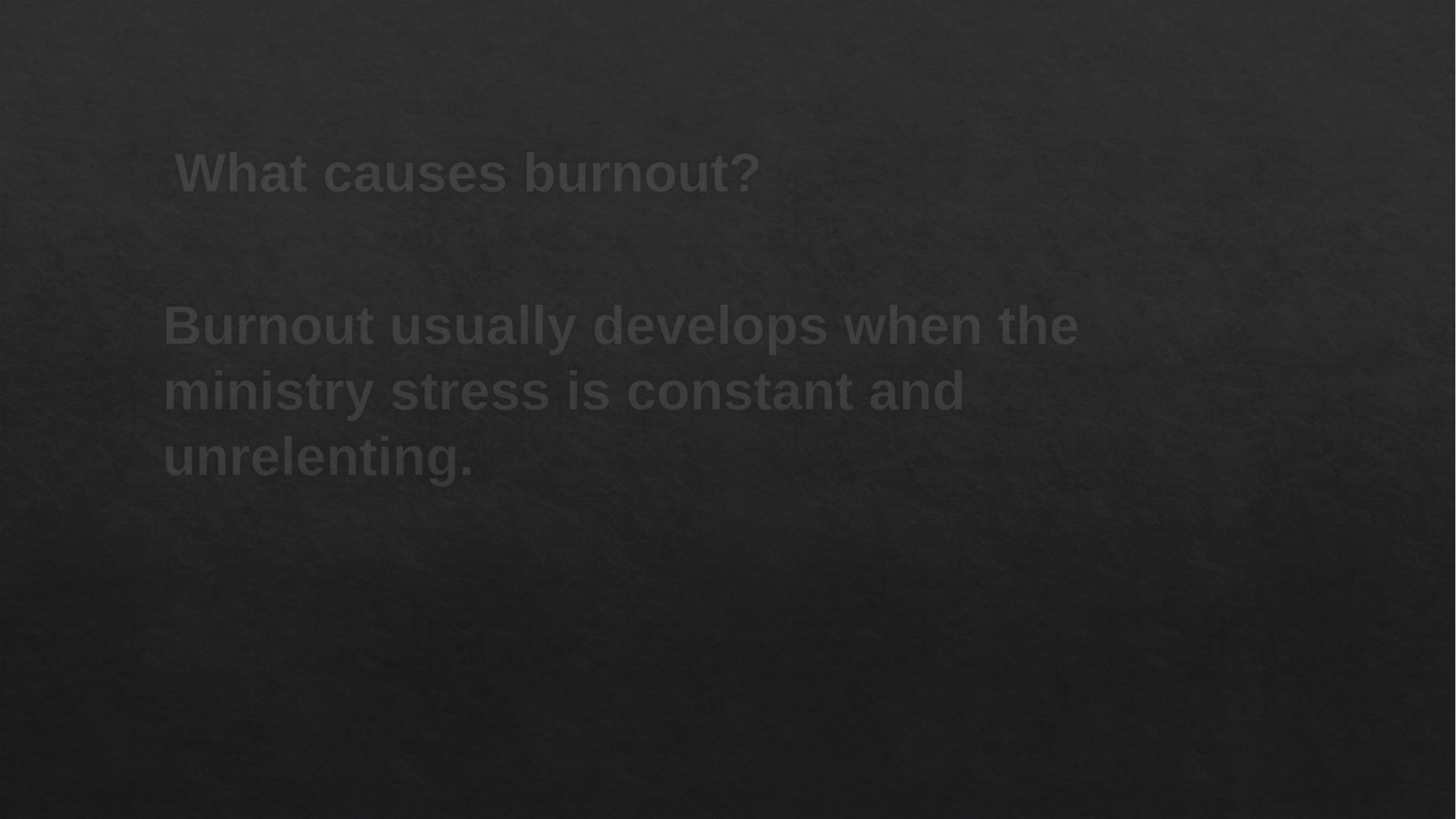

# What causes burnout?
Burnout usually develops when the ministry stress is constant and unrelenting.